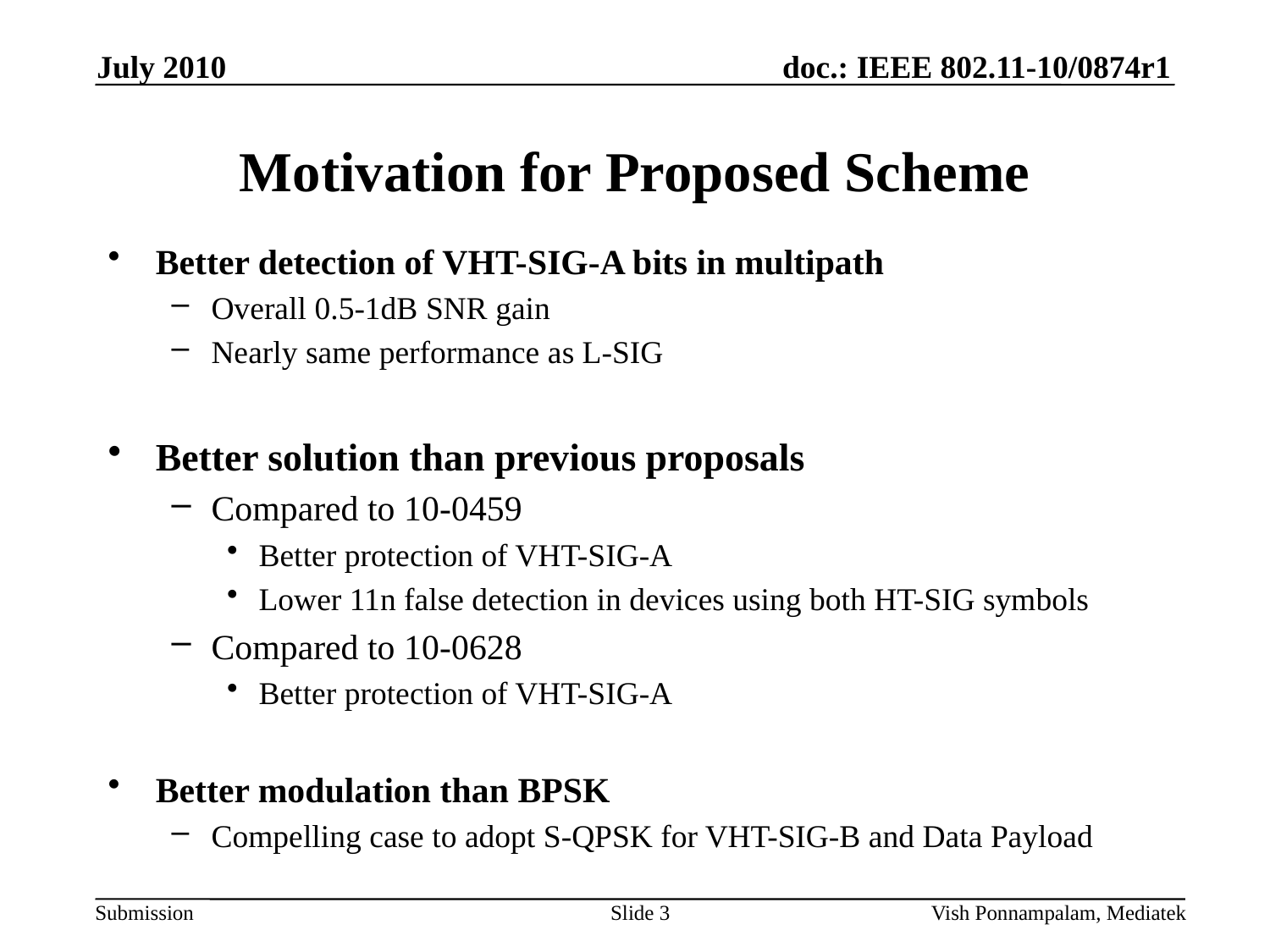

July 2010
# Motivation for Proposed Scheme
Better detection of VHT-SIG-A bits in multipath
Overall 0.5-1dB SNR gain
Nearly same performance as L-SIG

Better solution than previous proposals
Compared to 10-0459
Better protection of VHT-SIG-A
Lower 11n false detection in devices using both HT-SIG symbols
Compared to 10-0628
Better protection of VHT-SIG-A

Better modulation than BPSK
Compelling case to adopt S-QPSK for VHT-SIG-B and Data Payload

Slide 3
Vish Ponnampalam, Mediatek